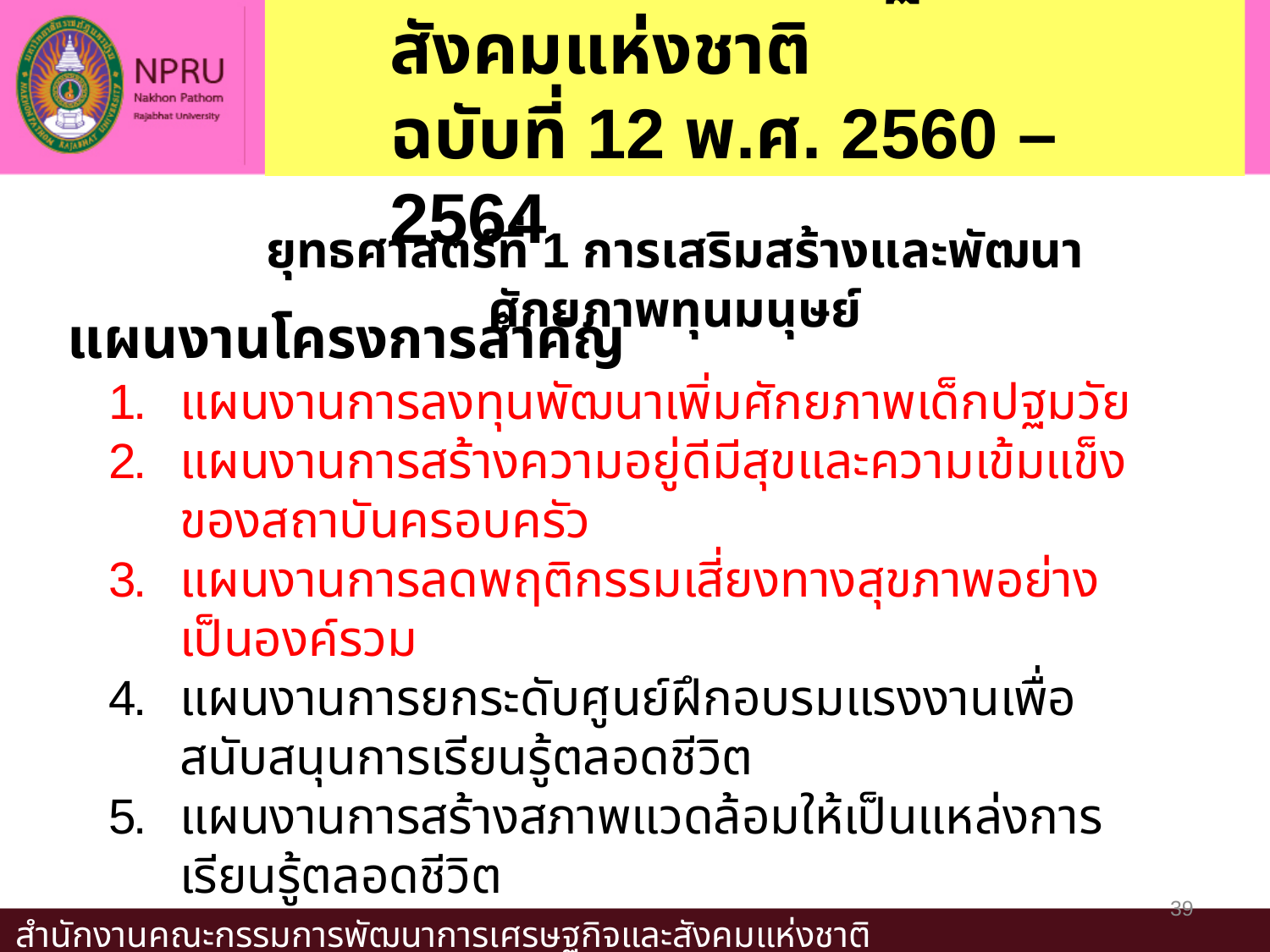

2. แผนพัฒนาเศรษฐกิจและสังคมแห่งชาติ
ฉบับที่ 12 พ.ศ. 2560 – 2564
#
ยุทธศาสตร์ที่ 1 การเสริมสร้างและพัฒนาศักยภาพทุนมนุษย์
แผนงานโครงการสำคัญ
แผนงานการลงทุนพัฒนาเพิ่มศักยภาพเด็กปฐมวัย
แผนงานการสร้างความอยู่ดีมีสุขและความเข้มแข็งของสถาบันครอบครัว
แผนงานการลดพฤติกรรมเสี่ยงทางสุขภาพอย่างเป็นองค์รวม
แผนงานการยกระดับศูนย์ฝึกอบรมแรงงานเพื่อสนับสนุนการเรียนรู้ตลอดชีวิต
แผนงานการสร้างสภาพแวดล้อมให้เป็นแหล่งการเรียนรู้ตลอดชีวิต
39
สำนักงานคณะกรรมการพัฒนาการเศรษฐกิจและสังคมแห่งชาติ www.nesdb.go.th